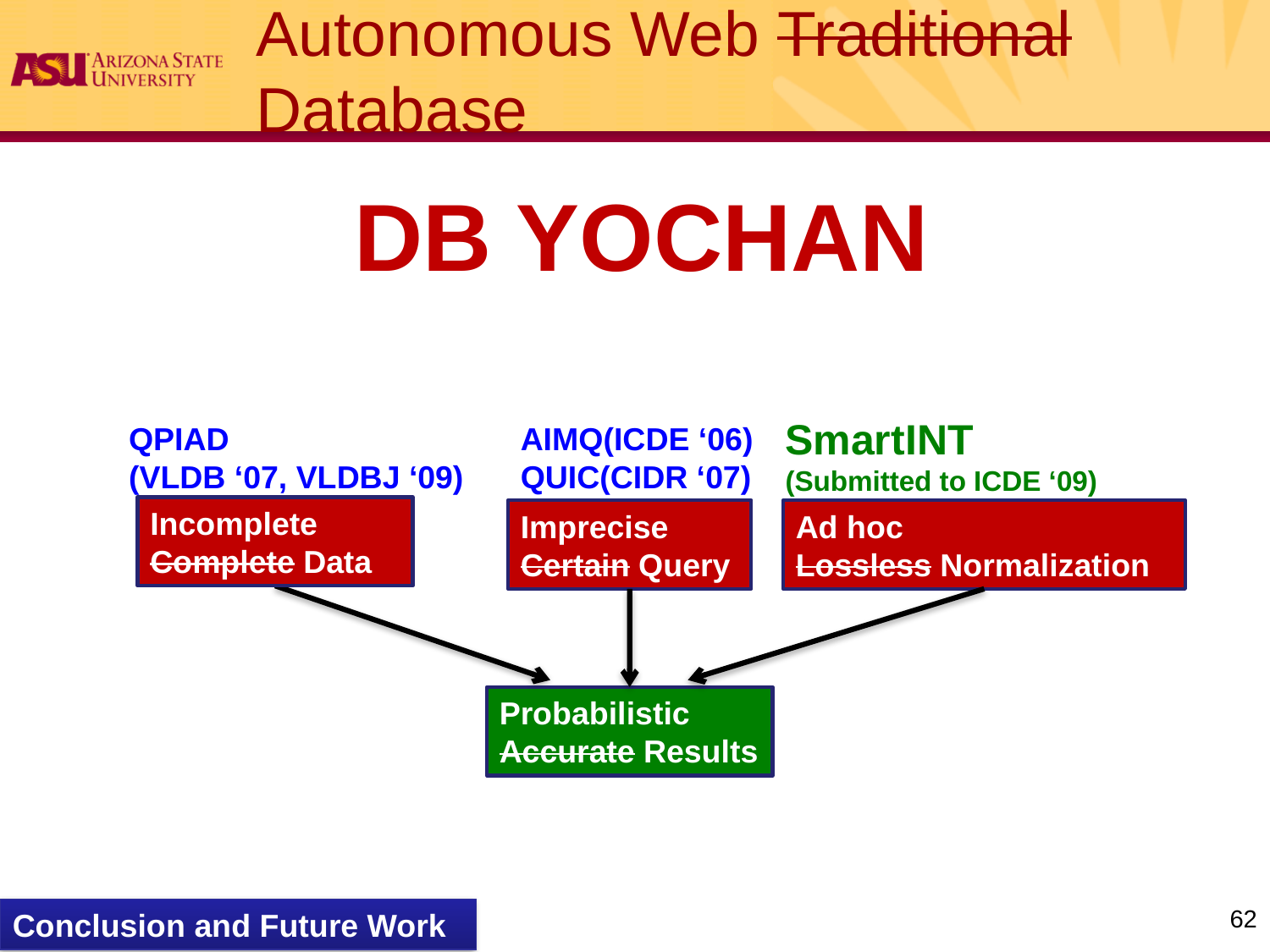

# Autonomous Web Traditional Database
DB Yochan
QPIAD
(VLDB ‘07, VLDBJ ‘09)
AIMQ(ICDE ‘06)
QUIC(CIDR ‘07)
SmartINT
(Submitted to ICDE ‘09)
Incomplete Complete Data
Imprecise Certain Query
Ad hoc
Lossless Normalization
Probabilistic Accurate Results
62
Conclusion and Future Work